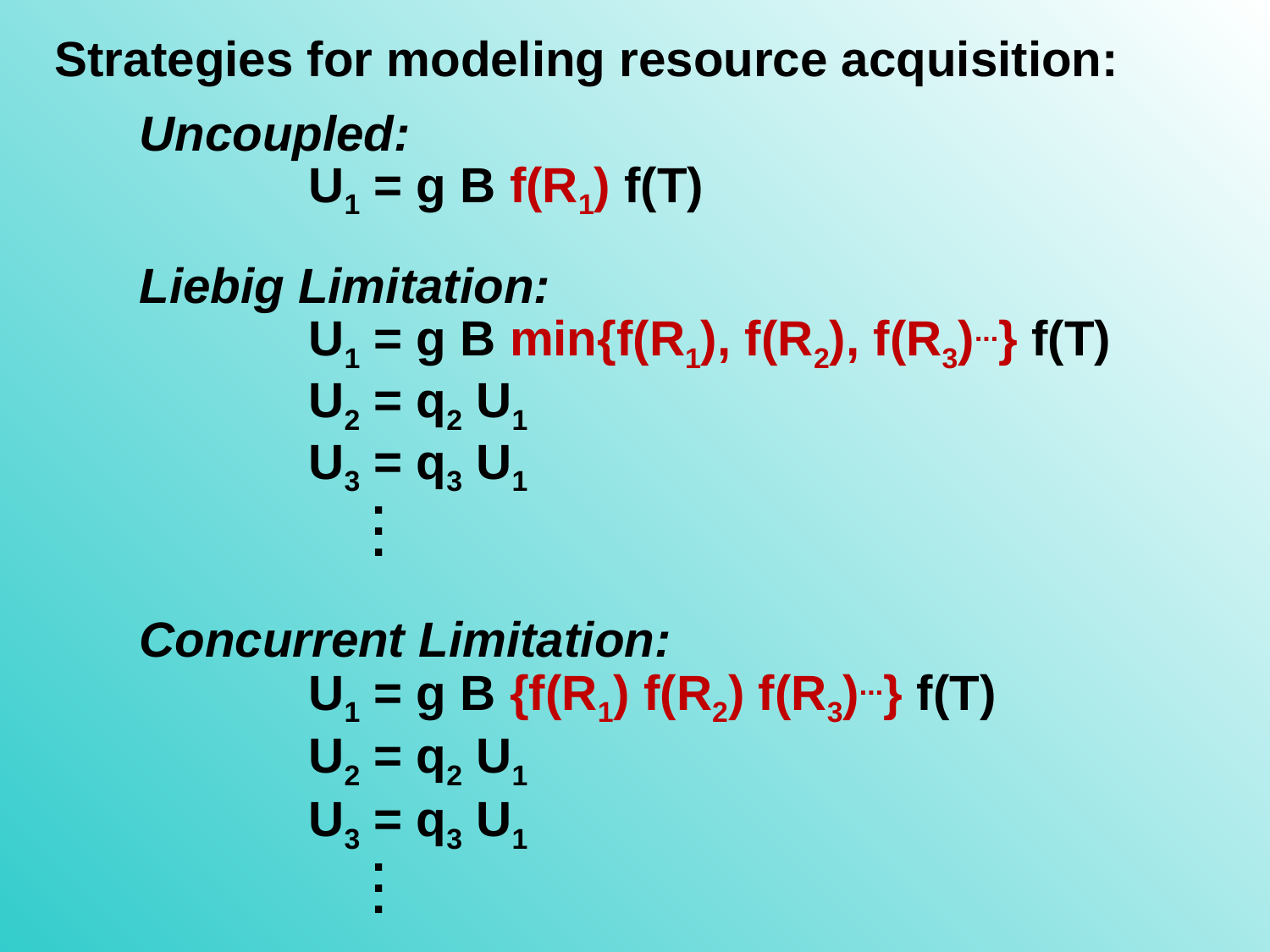

Strategies for modeling resource acquisition:
Uncoupled:
U1 = g B f(R1) f(T)
Liebig Limitation:
U1 = g B min{f(R1), f(R2), f(R3)...} f(T)
U2 = q2 U1
U3 = q3 U1
.
.
.
Concurrent Limitation:
U1 = g B {f(R1) f(R2) f(R3)...} f(T)
U2 = q2 U1
U3 = q3 U1
.
.
.